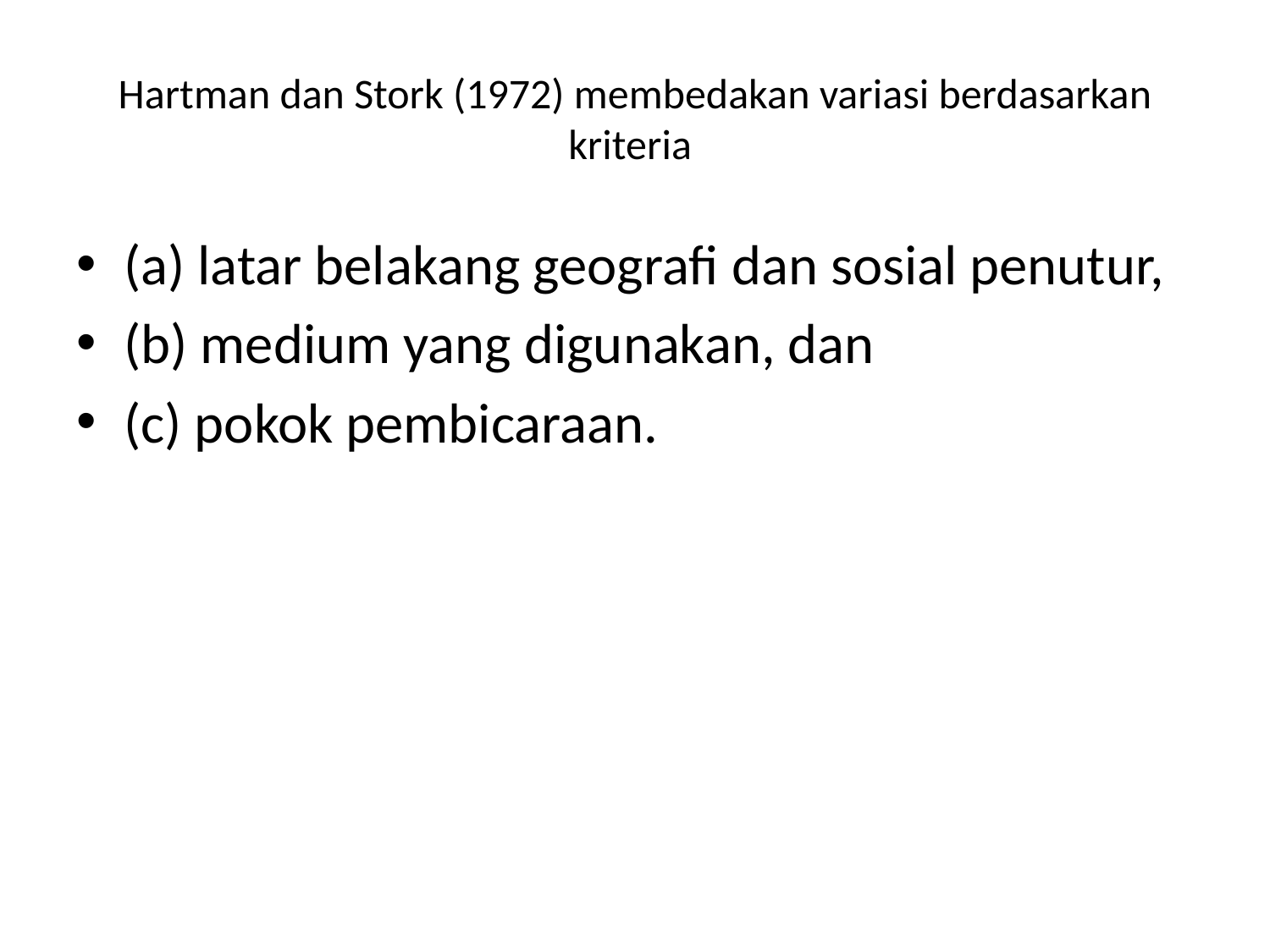

# Hartman dan Stork (1972) membedakan variasi berdasarkan kriteria
(a) latar belakang geografi dan sosial penutur,
(b) medium yang digunakan, dan
(c) pokok pembicaraan.